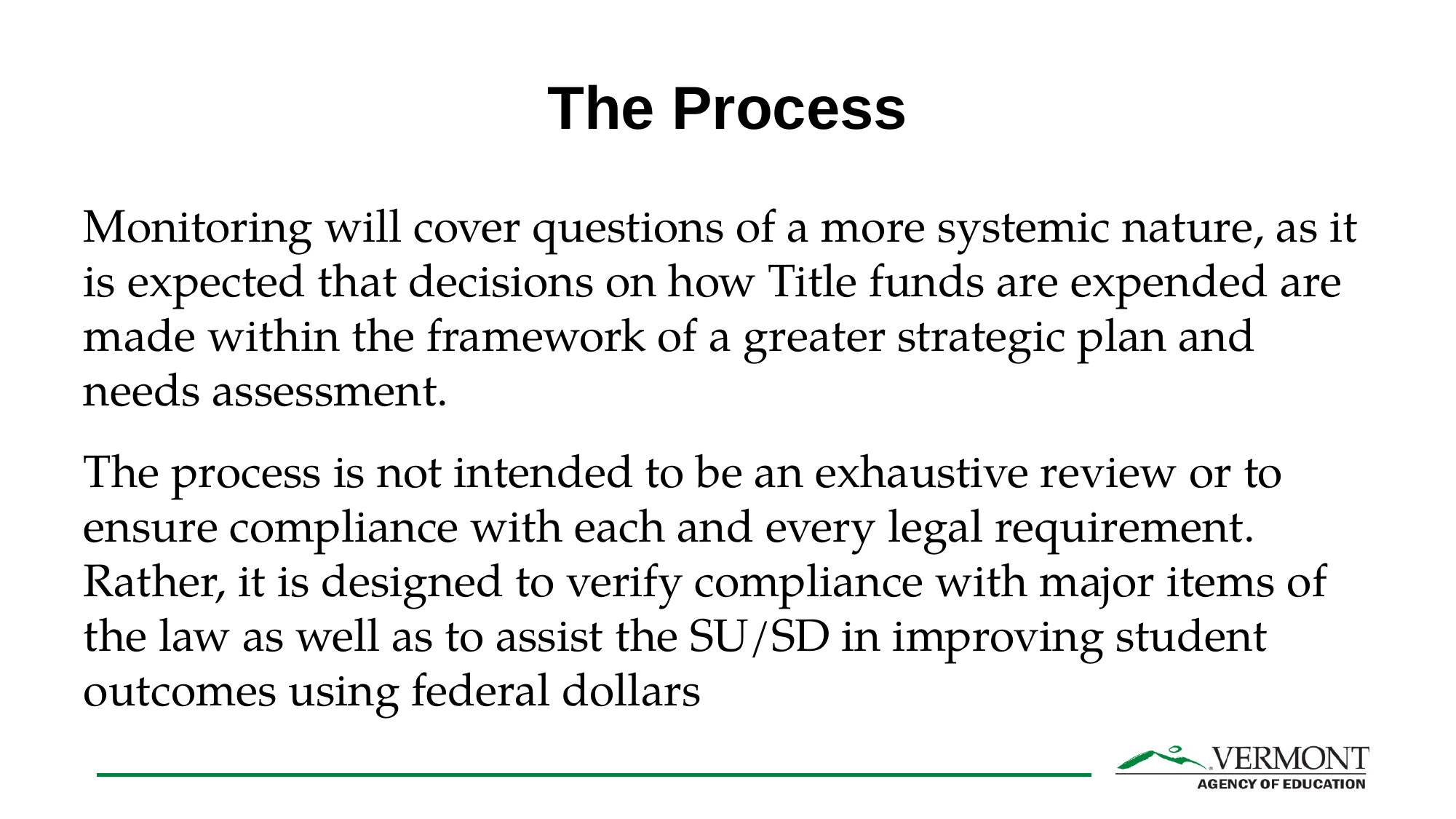

# The Process
Monitoring will cover questions of a more systemic nature, as it is expected that decisions on how Title funds are expended are made within the framework of a greater strategic plan and needs assessment.
The process is not intended to be an exhaustive review or to ensure compliance with each and every legal requirement. Rather, it is designed to verify compliance with major items of the law as well as to assist the SU/SD in improving student outcomes using federal dollars